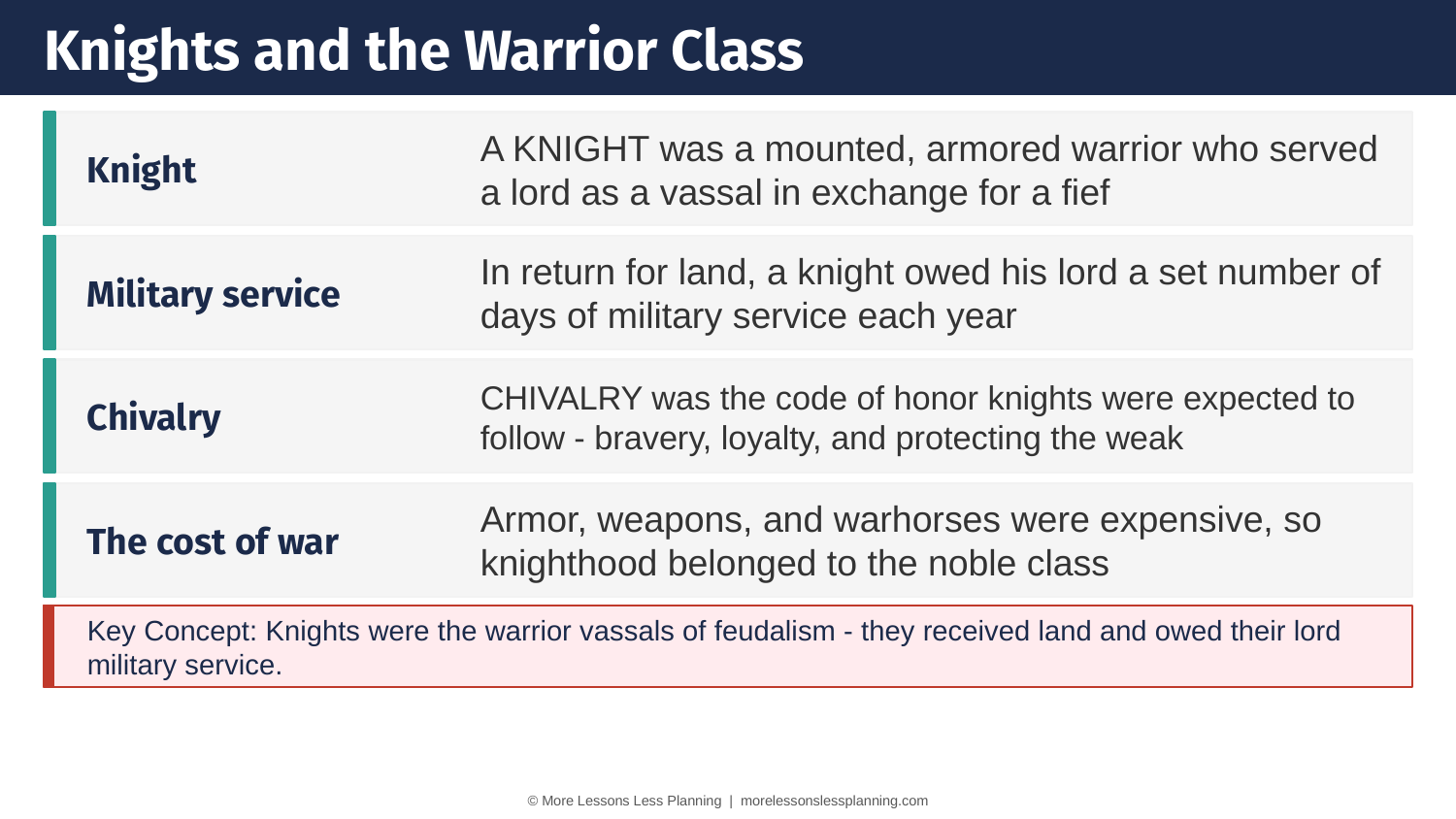

Knights and the Warrior Class

Knight
A KNIGHT was a mounted, armored warrior who served a lord as a vassal in exchange for a fief

Military service
In return for land, a knight owed his lord a set number of days of military service each year

Chivalry
CHIVALRY was the code of honor knights were expected to follow - bravery, loyalty, and protecting the weak

The cost of war
Armor, weapons, and warhorses were expensive, so knighthood belonged to the noble class

Key Concept: Knights were the warrior vassals of feudalism - they received land and owed their lord military service.
© More Lessons Less Planning  |  morelessonslessplanning.com